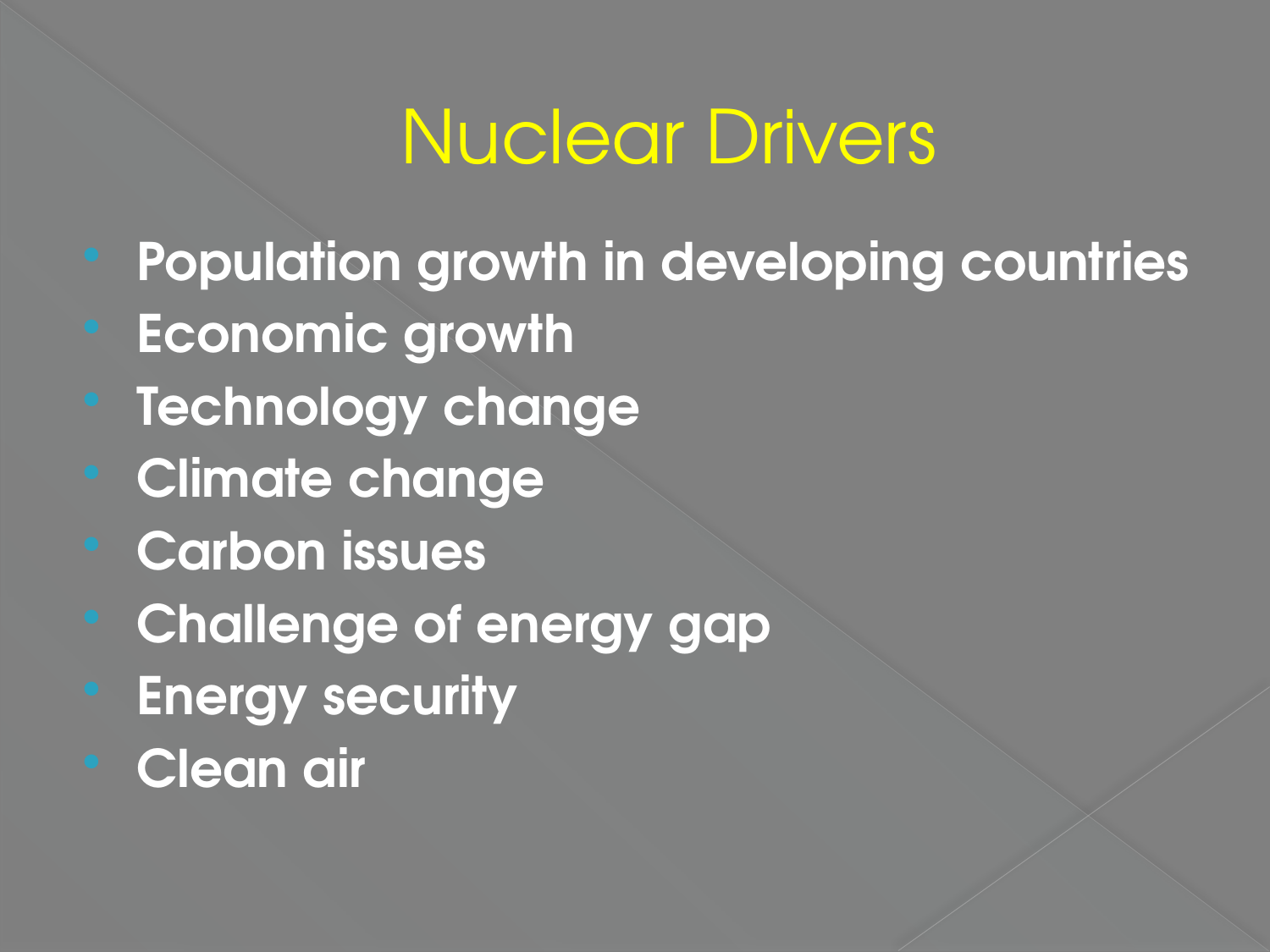

# Nuclear Drivers
Population growth in developing countries
Economic growth
Technology change
Climate change
Carbon issues
Challenge of energy gap
Energy security
Clean air